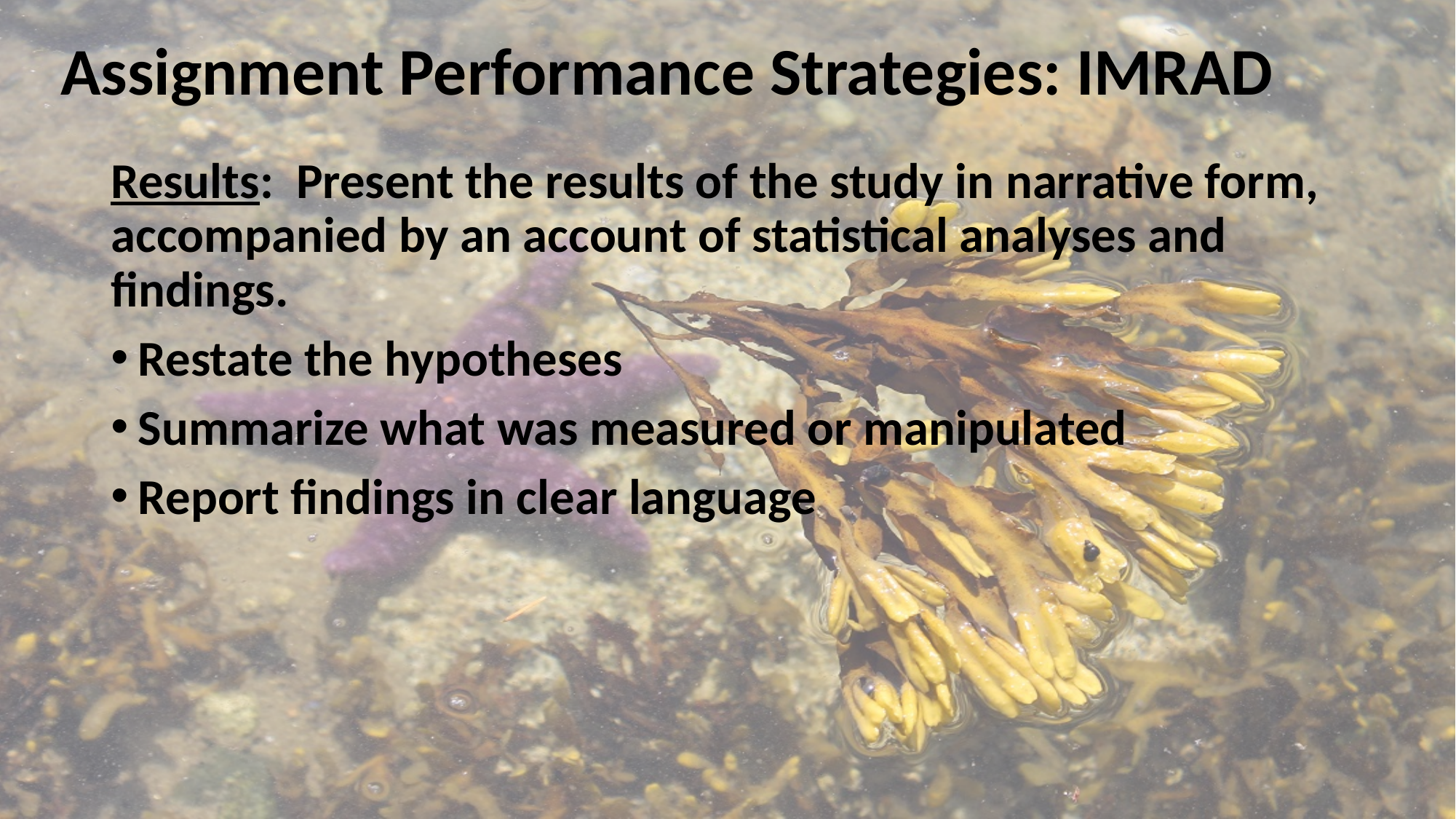

# Assignment Performance Strategies: IMRAD
Results:  Present the results of the study in narrative form, accompanied by an account of statistical analyses and findings.
Restate the hypotheses
Summarize what was measured or manipulated
Report findings in clear language